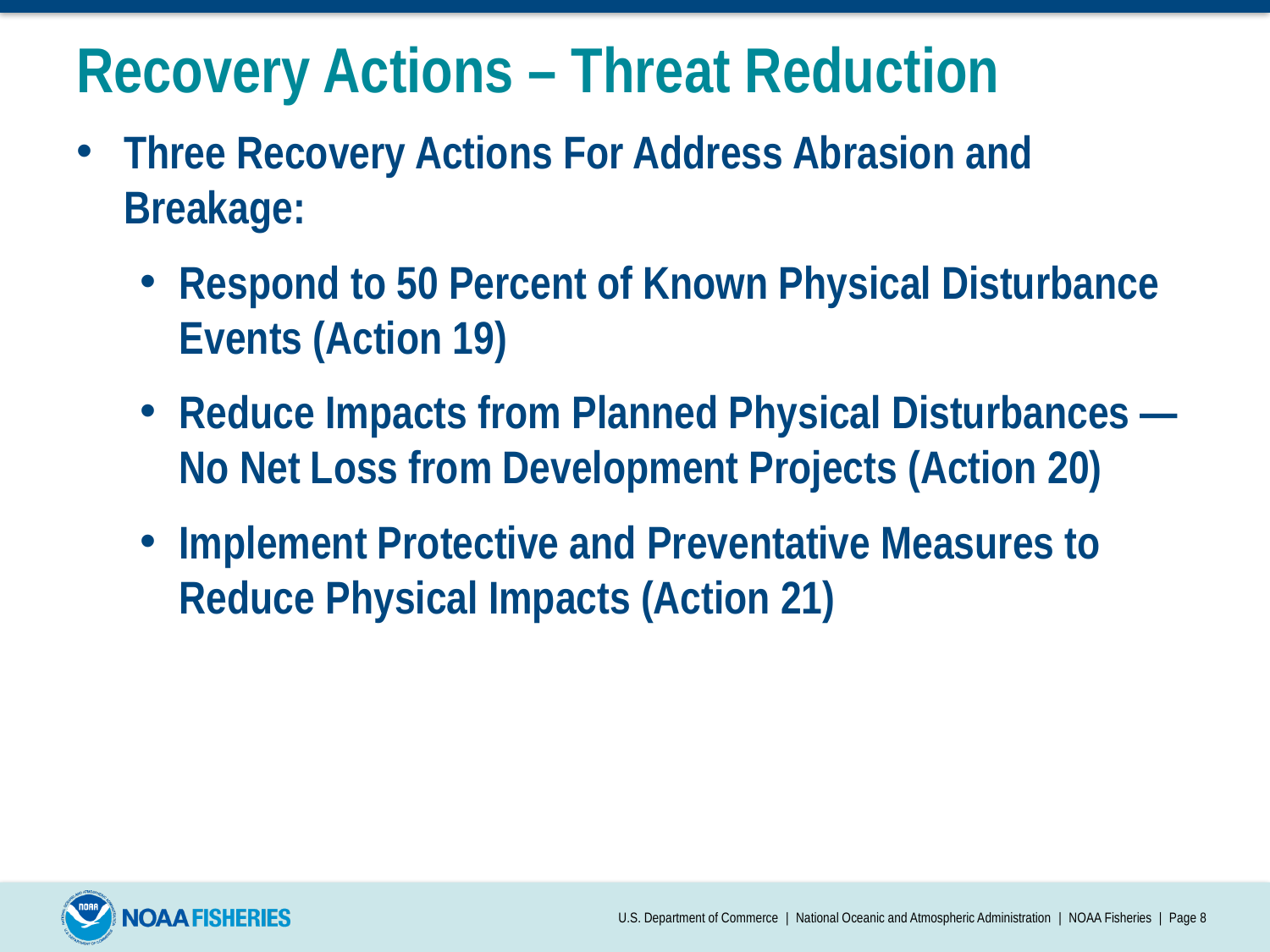

# Recovery Actions – Threat Reduction
Three Recovery Actions For Address Abrasion and Breakage:
Respond to 50 Percent of Known Physical Disturbance Events (Action 19)
Reduce Impacts from Planned Physical Disturbances — No Net Loss from Development Projects (Action 20)
Implement Protective and Preventative Measures to Reduce Physical Impacts (Action 21)

U.S. Department of Commerce | National Oceanic and Atmospheric Administration | NOAA Fisheries | Page 8